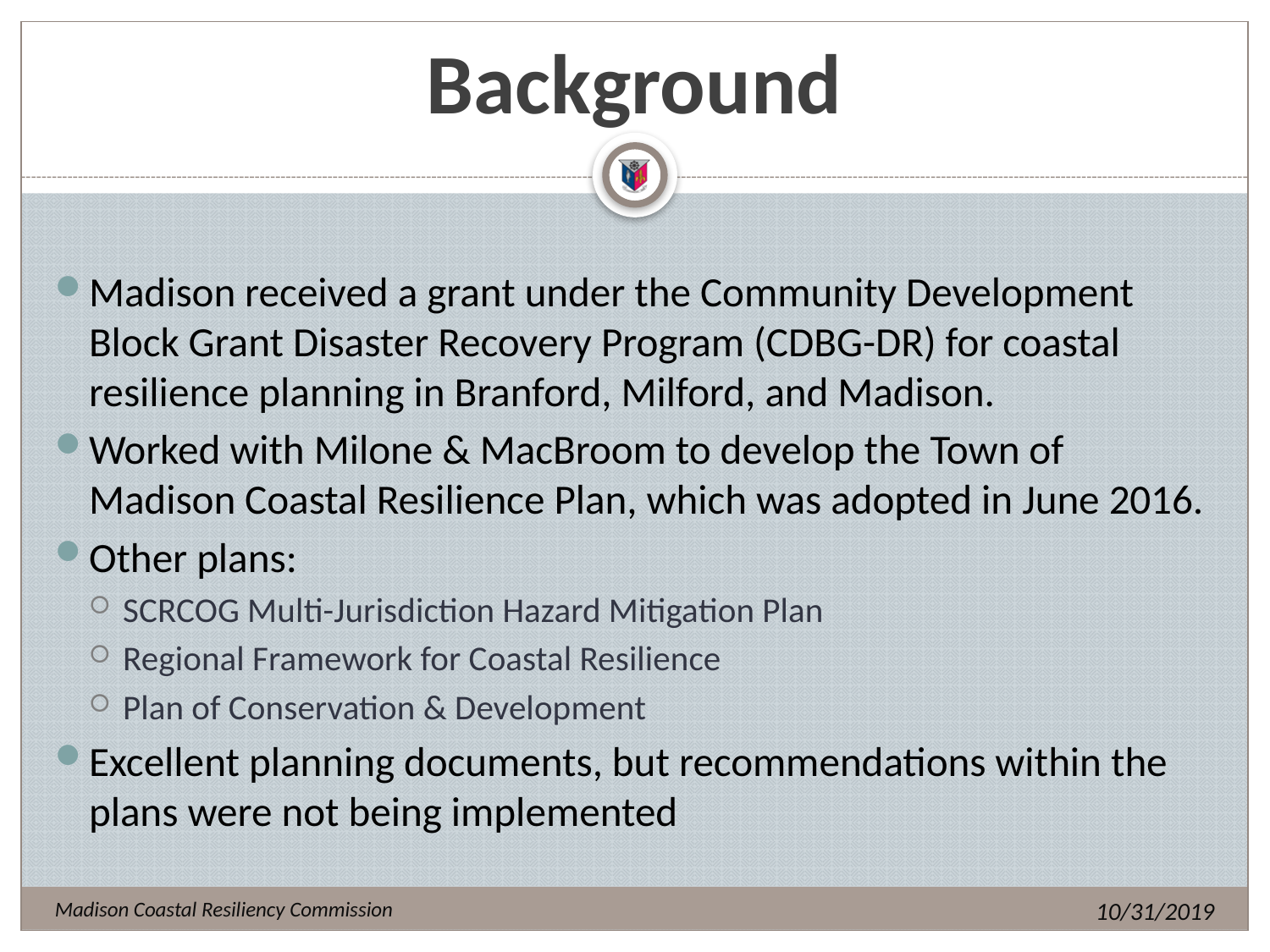

# Background
Madison received a grant under the Community Development Block Grant Disaster Recovery Program (CDBG-DR) for coastal resilience planning in Branford, Milford, and Madison.
Worked with Milone & MacBroom to develop the Town of Madison Coastal Resilience Plan, which was adopted in June 2016.
Other plans:
SCRCOG Multi-Jurisdiction Hazard Mitigation Plan
Regional Framework for Coastal Resilience
Plan of Conservation & Development
Excellent planning documents, but recommendations within the plans were not being implemented
10/31/2019
Madison Coastal Resiliency Commission